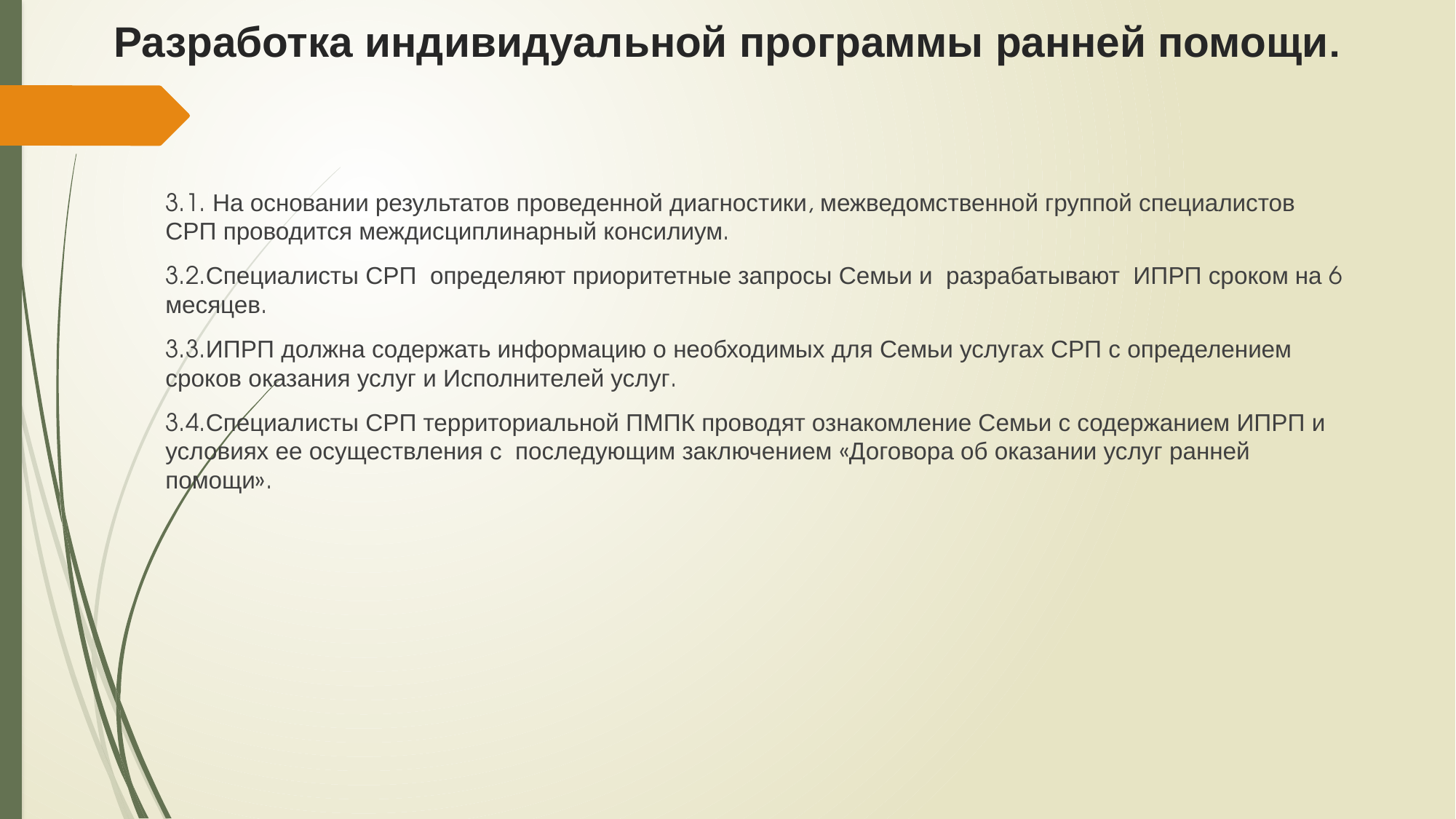

# Разработка индивидуальной программы ранней помощи.
3.1. На основании результатов проведенной диагностики, межведомственной группой специалистов СРП проводится междисциплинарный консилиум.
3.2.Специалисты СРП  определяют приоритетные запросы Семьи и  разрабатывают  ИПРП сроком на 6 месяцев.
3.3.ИПРП должна содержать информацию о необходимых для Семьи услугах СРП с определением  сроков оказания услуг и Исполнителей услуг.
3.4.Специалисты СРП территориальной ПМПК проводят ознакомление Семьи с содержанием ИПРП и условиях ее осуществления с  последующим заключением «Договора об оказании услуг ранней помощи».